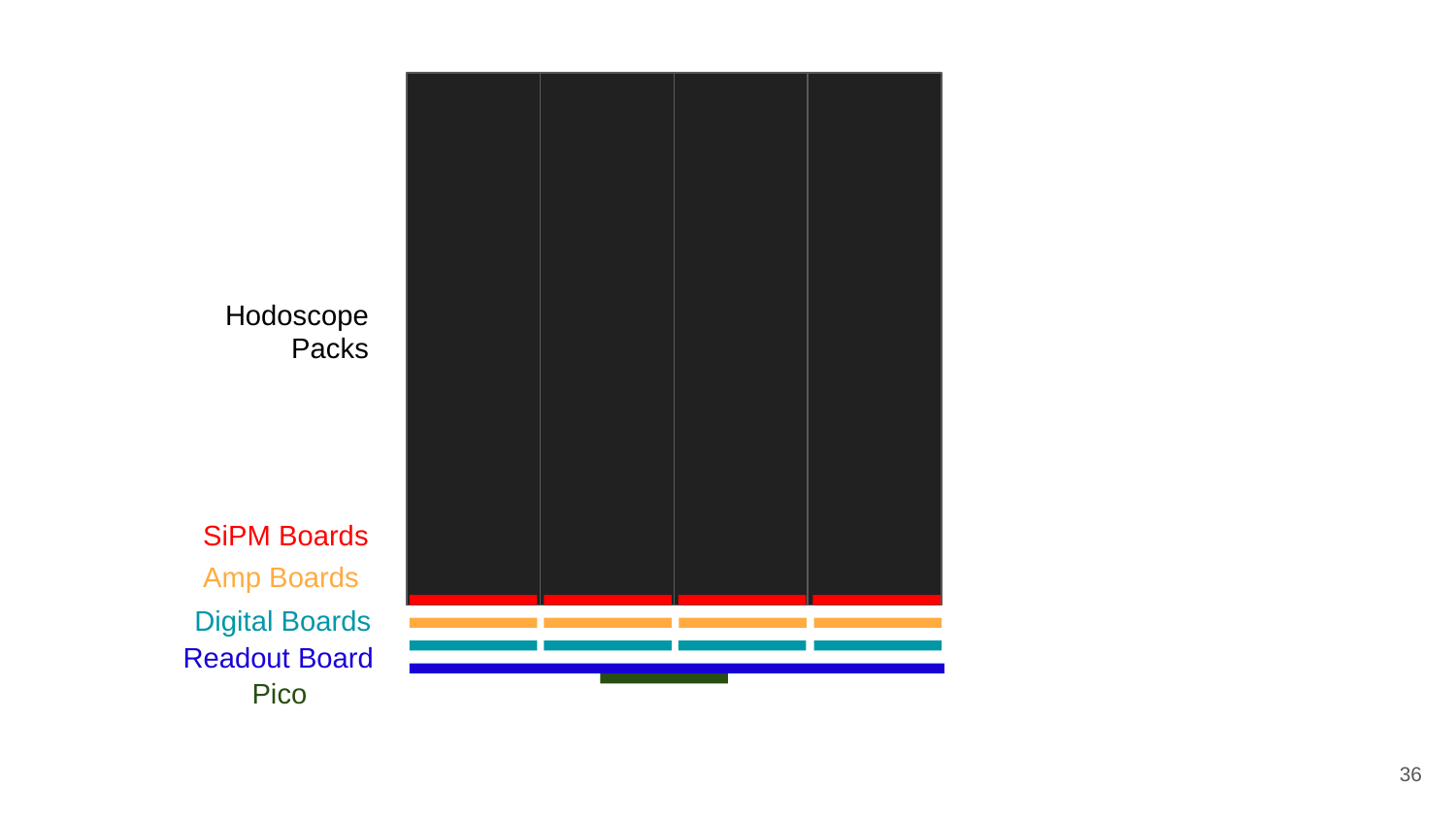

Hodoscope Packs
SiPM Boards
Amp Boards
Digital Boards

Readout Board

Pico

36